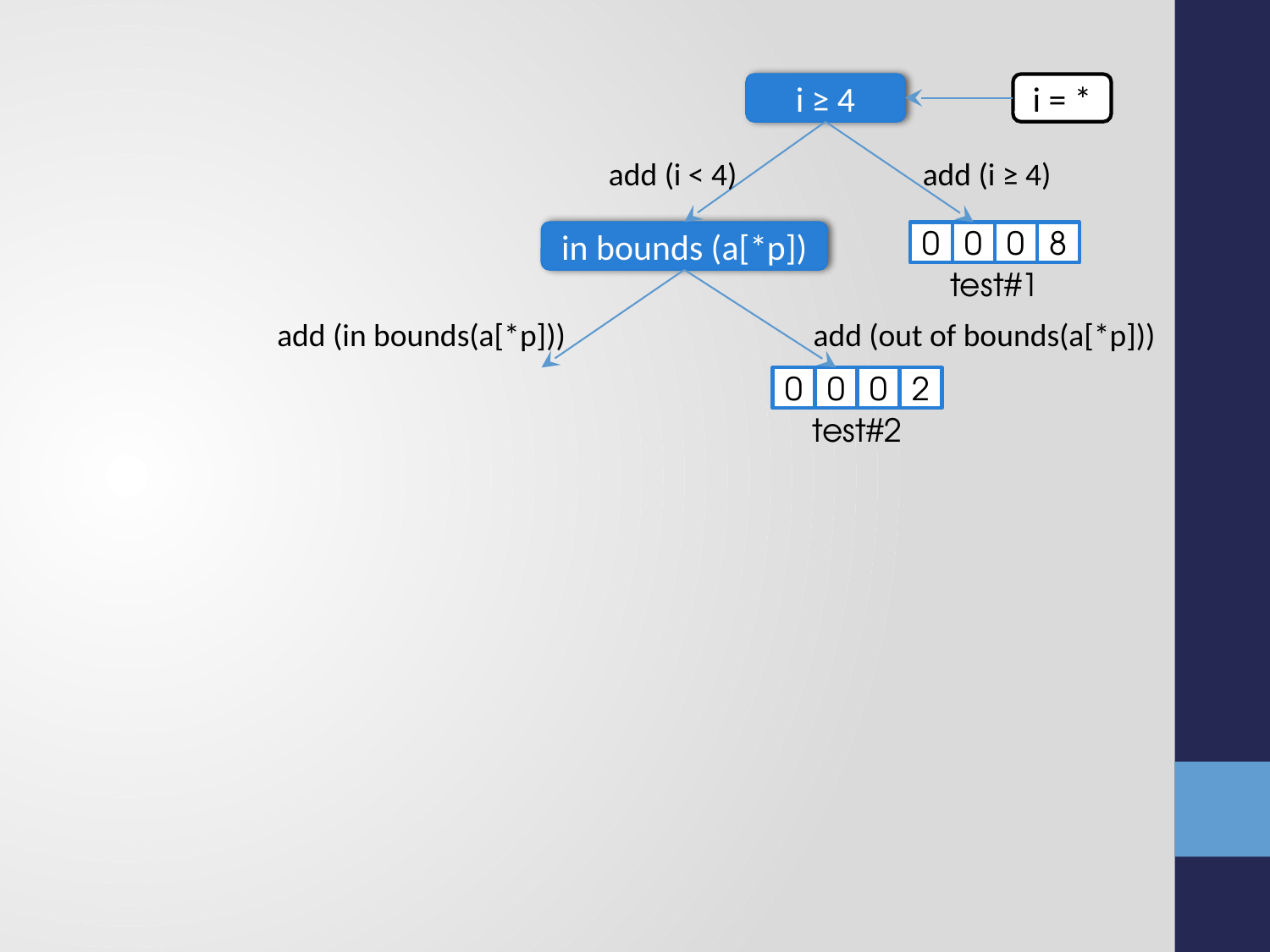

i ≥ 4
i = *
add (i < 4)
add (i ≥ 4)
in bounds (a[*p])
0
0
0
8
test#1
add (in bounds(a[*p]))
add (out of bounds(a[*p]))
0
0
0
2
test#2